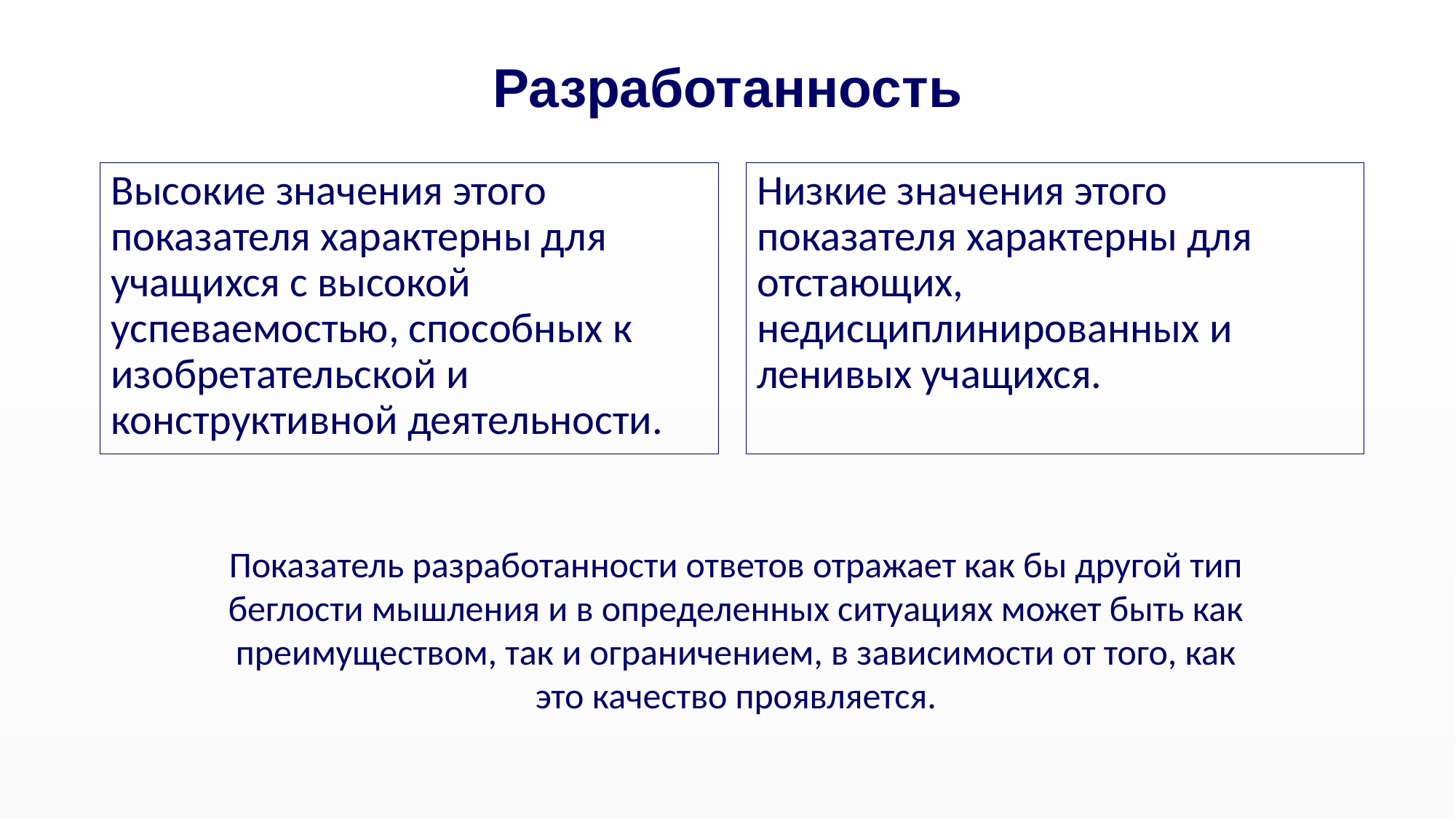

# Разработанность
Высокие значения этого показателя характерны для учащихся с высокой успеваемостью, способных к изобретательской и конструктивной деятельности.
Низкие значения этого показателя характерны для отстающих, недисциплинированных и ленивых учащихся.
Показатель разработанности ответов отражает как бы другой тип беглости мышления и в определенных ситуациях может быть как преимуществом, так и ограничением, в зависимости от того, как это качество проявляется.